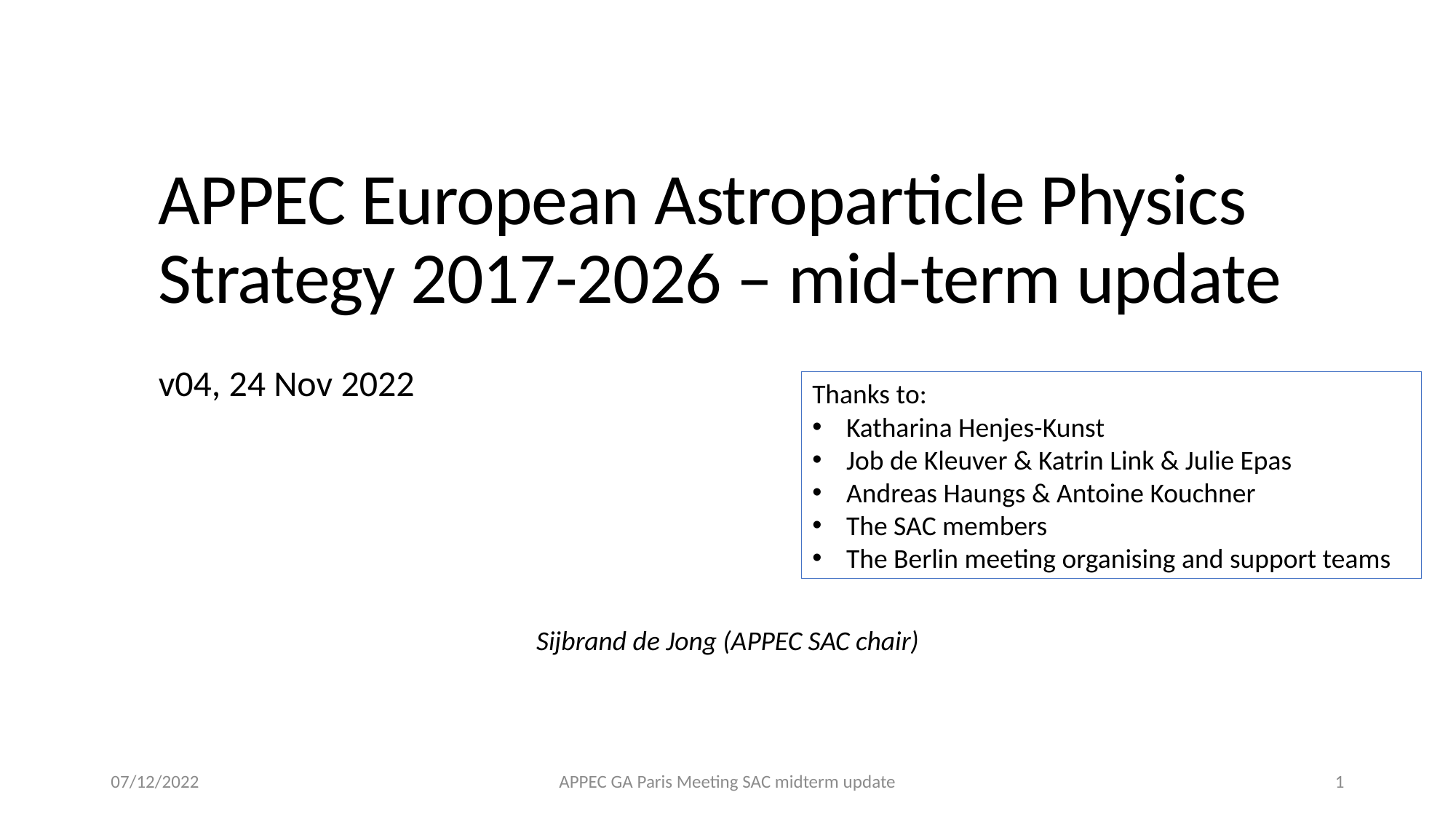

# APPEC European Astroparticle Physics Strategy 2017-2026 – mid-term update   v04, 24 Nov 2022
Thanks to:
Katharina Henjes-Kunst
Job de Kleuver & Katrin Link & Julie Epas
Andreas Haungs & Antoine Kouchner
The SAC members
The Berlin meeting organising and support teams
Sijbrand de Jong (APPEC SAC chair)
07/12/2022
APPEC GA Paris Meeting SAC midterm update
1